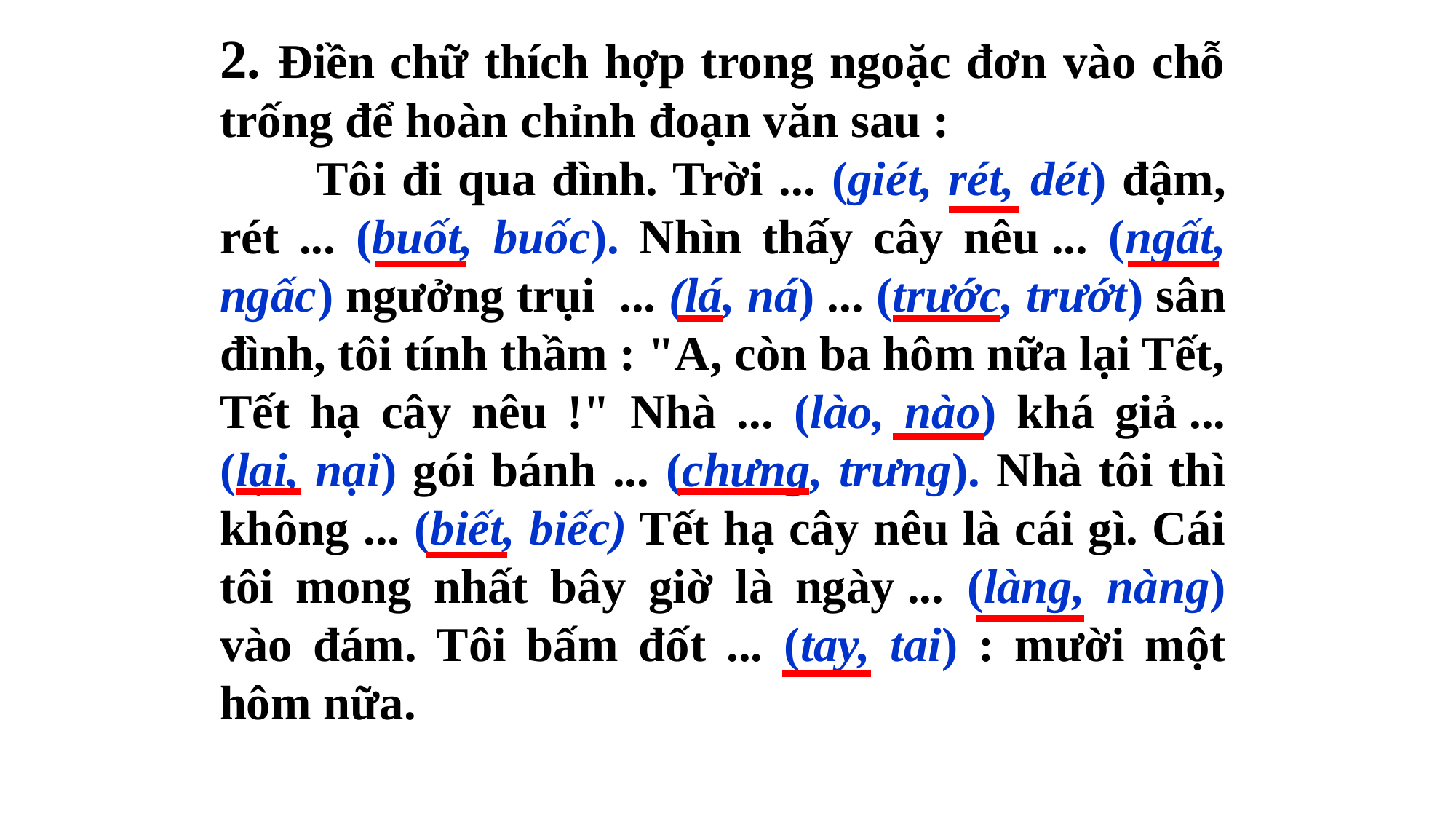

2. Điền chữ thích hợp trong ngoặc đơn vào chỗ trống để hoàn chỉnh đoạn văn sau :
       Tôi đi qua đình. Trời ... (giét, rét, dét) đậm, rét ... (buốt, buốc). Nhìn thấy cây nêu ... (ngất, ngấc) ngưởng trụi  ... (lá, ná) ... (trước, trướt) sân đình, tôi tính thầm : "A, còn ba hôm nữa lại Tết, Tết hạ cây nêu !" Nhà ... (lào, nào) khá giả ... (lại, nại) gói bánh ... (chưng, trưng). Nhà tôi thì không ... (biết, biếc) Tết hạ cây nêu là cái gì. Cái tôi mong nhất bây giờ là ngày ... (làng, nàng) vào đám. Tôi bấm đốt ... (tay, tai) : mười một hôm nữa.